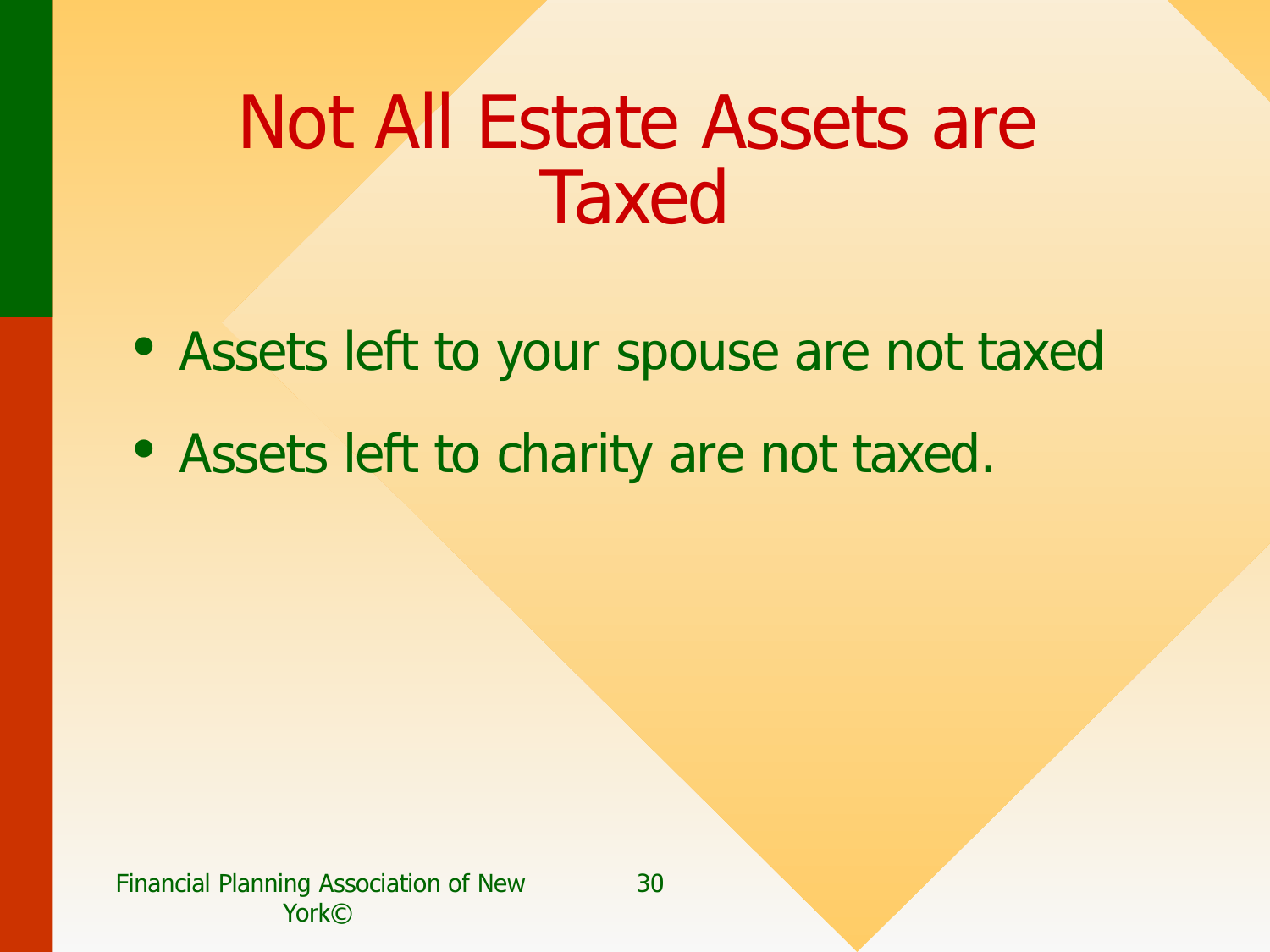

# Not All Estate Assets are Taxed
Assets left to your spouse are not taxed
Assets left to charity are not taxed.
Financial Planning Association of New York©
30